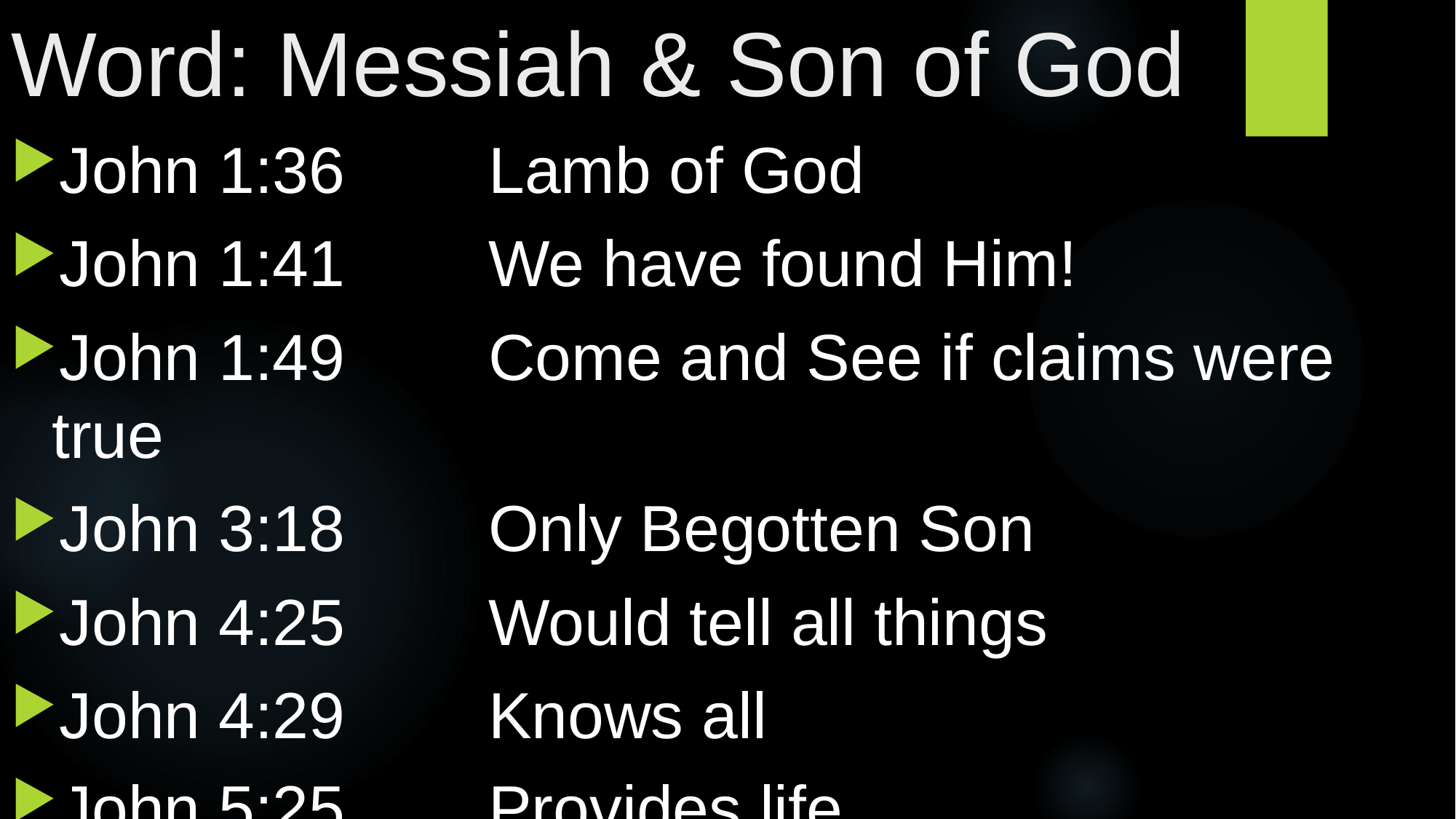

# Word: Messiah & Son of God
John 1:36		Lamb of God
John 1:41		We have found Him!
John 1:49		Come and See if claims were true
John 3:18		Only Begotten Son
John 4:25		Would tell all things
John 4:29		Knows all
John 5:25		Provides life